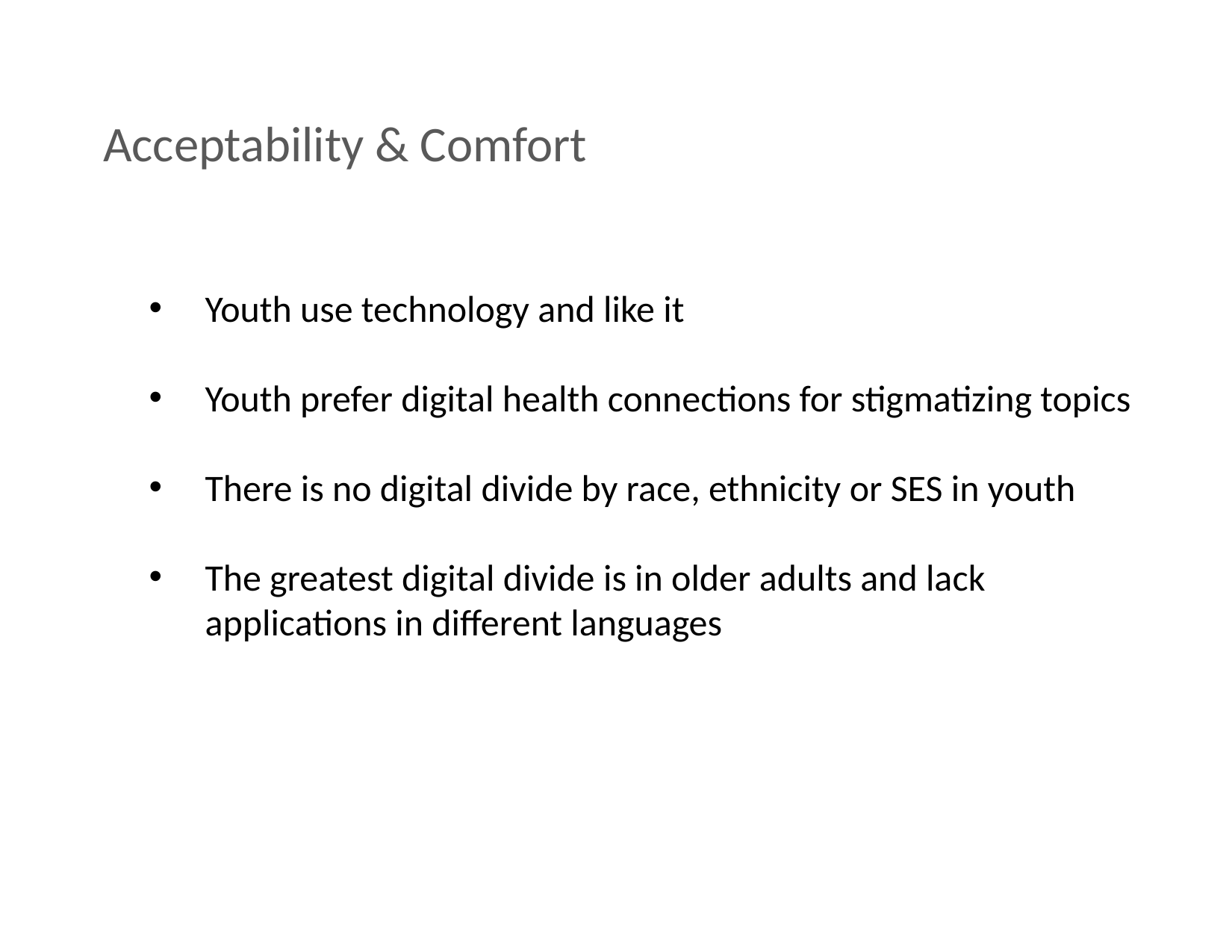

# Acceptability & Comfort
Youth use technology and like it

Youth prefer digital health connections for stigmatizing topics

There is no digital divide by race, ethnicity or SES in youth

The greatest digital divide is in older adults and lack applications in different languages